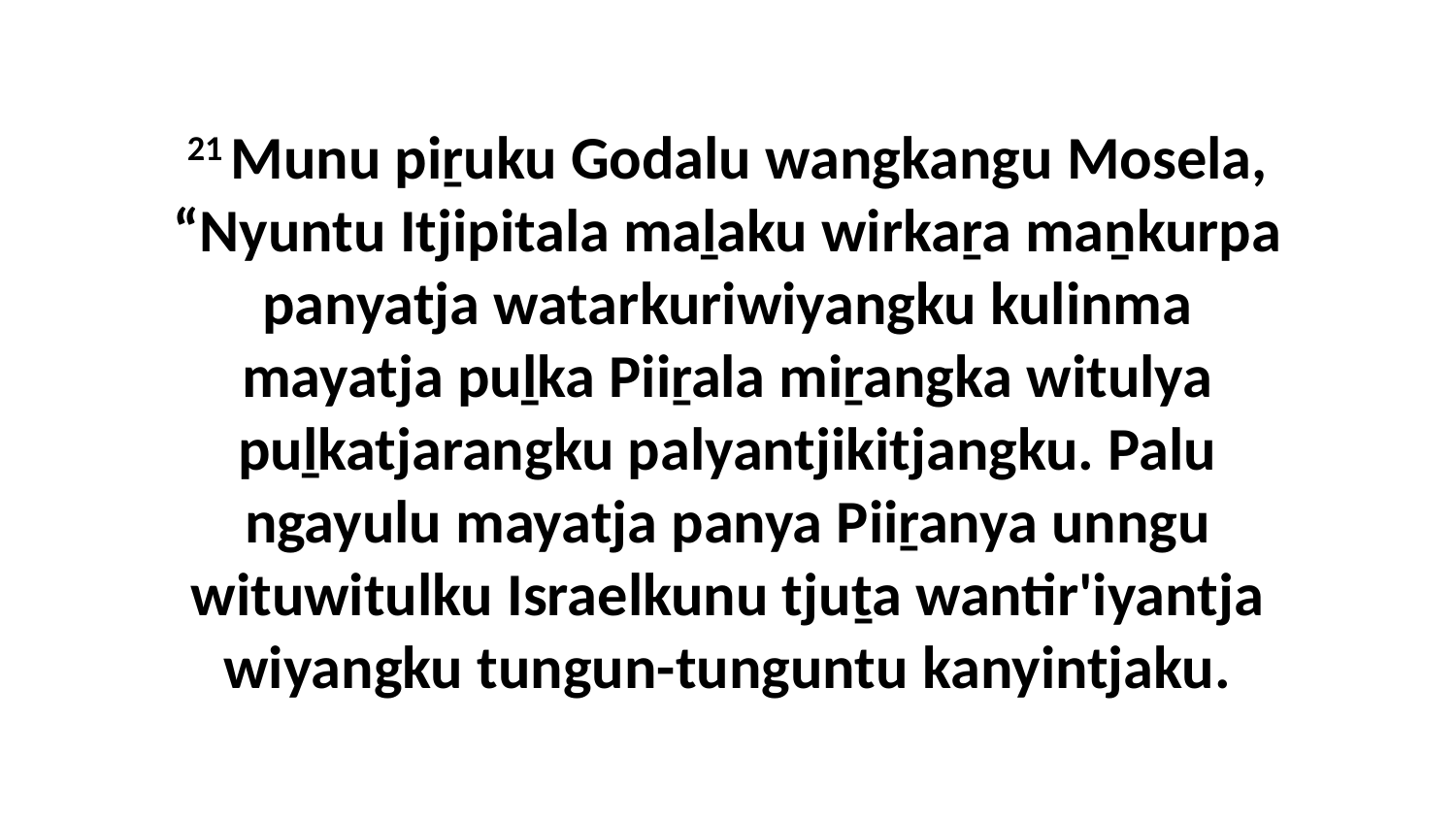

21 Munu piṟuku Godalu wangkangu Mosela, “Nyuntu Itjipitala maḻaku wirkaṟa maṉkurpa panyatja watarkuriwiyangku kulinma mayatja puḻka Piiṟala miṟangka witulya puḻkatjarangku palyantjikitjangku. Palu ngayulu mayatja panya Piiṟanya unngu wituwitulku Israelkunu tjuṯa wantir'iyantja wiyangku tungun-tunguntu kanyintjaku.